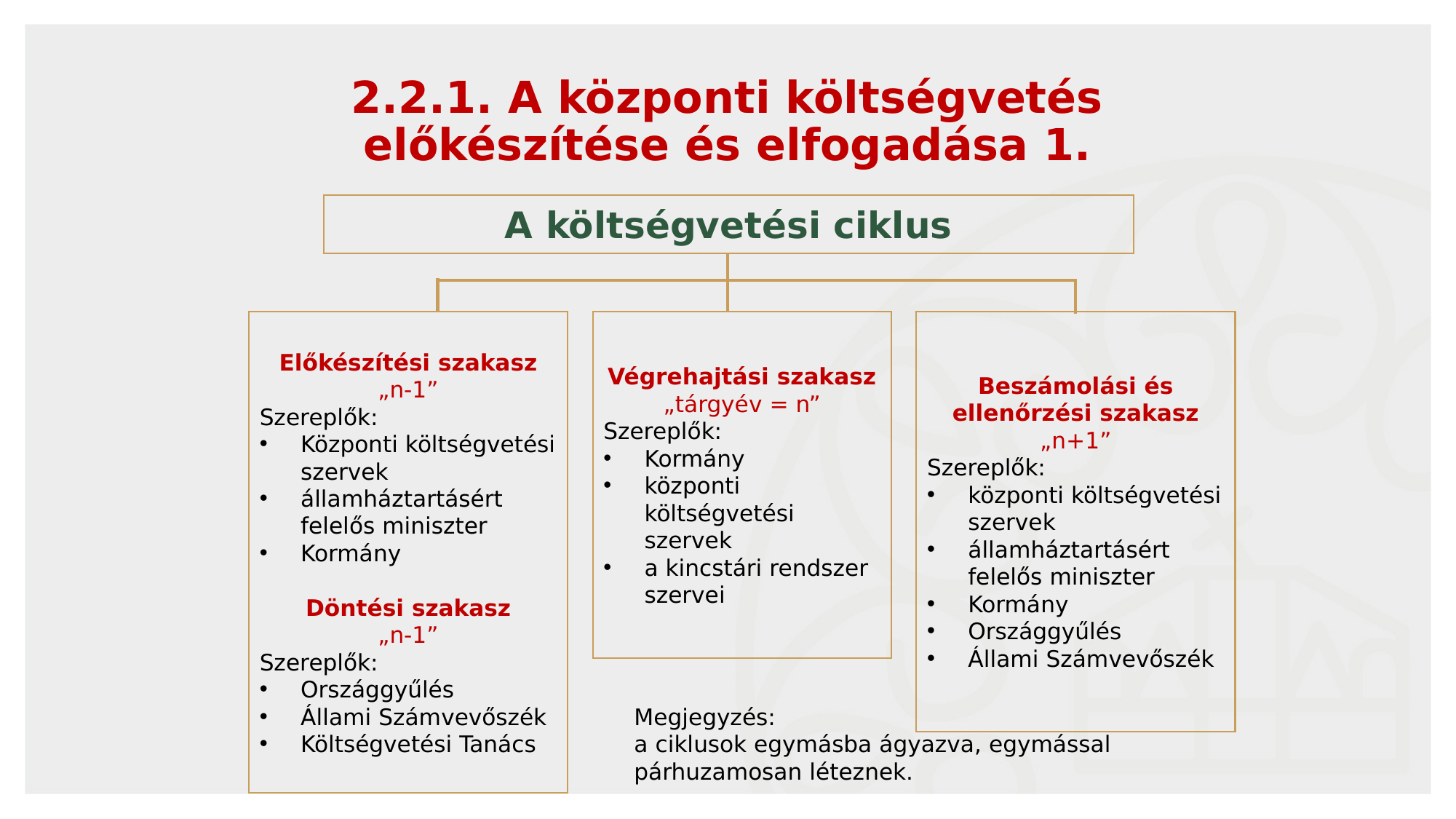

24
# 2.2.1. A központi költségvetés előkészítése és elfogadása 1.
A költségvetési ciklus
Beszámolási és ellenőrzési szakasz
„n+1”
Szereplők:
központi költségvetési szervek
államháztartásért felelős miniszter
Kormány
Országgyűlés
Állami Számvevőszék
Végrehajtási szakasz
„tárgyév = n”
Szereplők:
Kormány
központi költségvetési szervek
a kincstári rendszer szervei
Előkészítési szakasz
„n-1”
Szereplők:
Központi költségvetési szervek
államháztartásért felelős miniszter
Kormány

Döntési szakasz
„n-1”
Szereplők:
Országgyűlés
Állami Számvevőszék
Költségvetési Tanács
Megjegyzés:
a ciklusok egymásba ágyazva, egymással párhuzamosan léteznek.